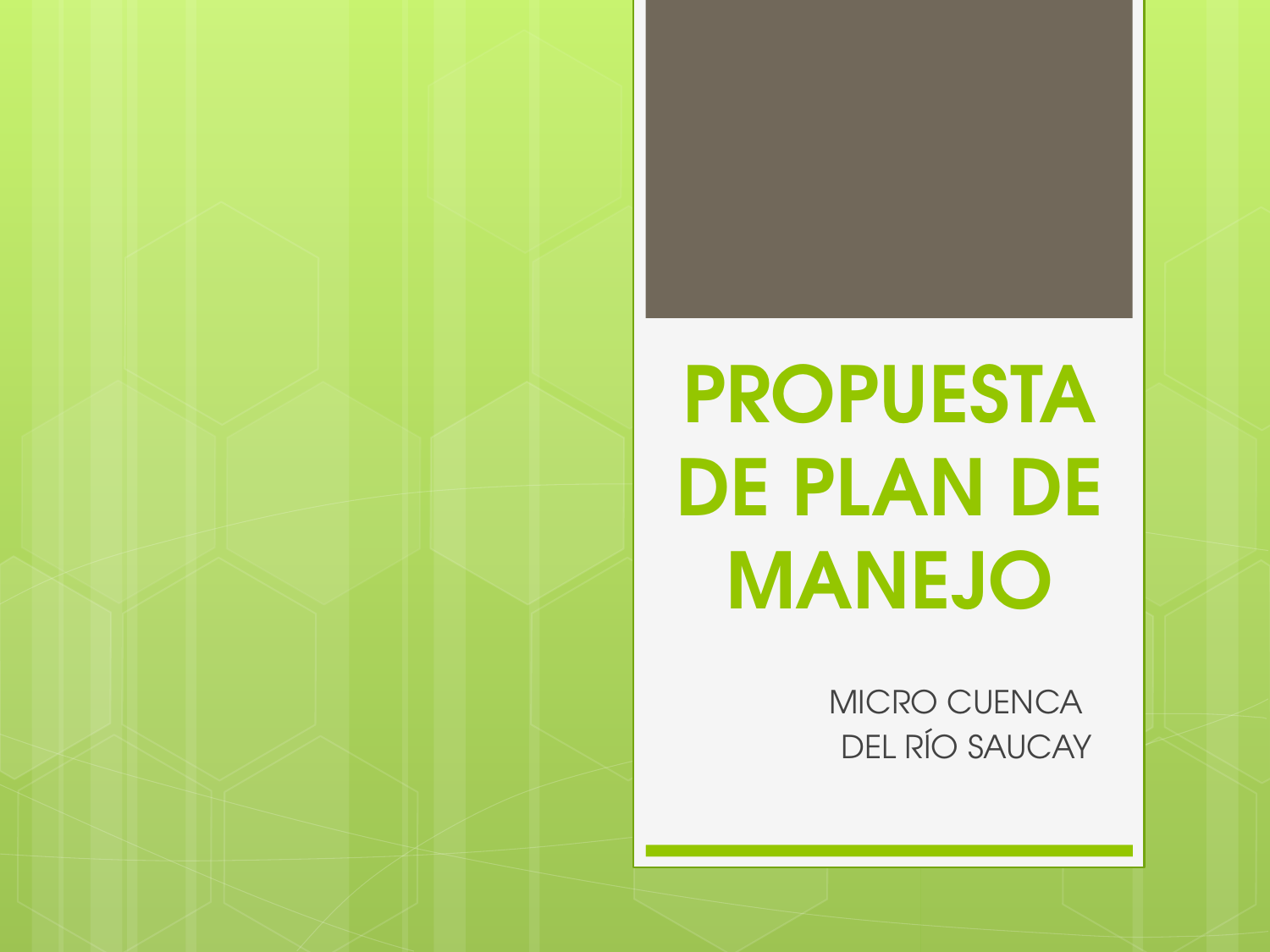

# PROPUESTA DE PLAN DE MANEJO
MICRO CUENCA
DEL RÍO SAUCAY